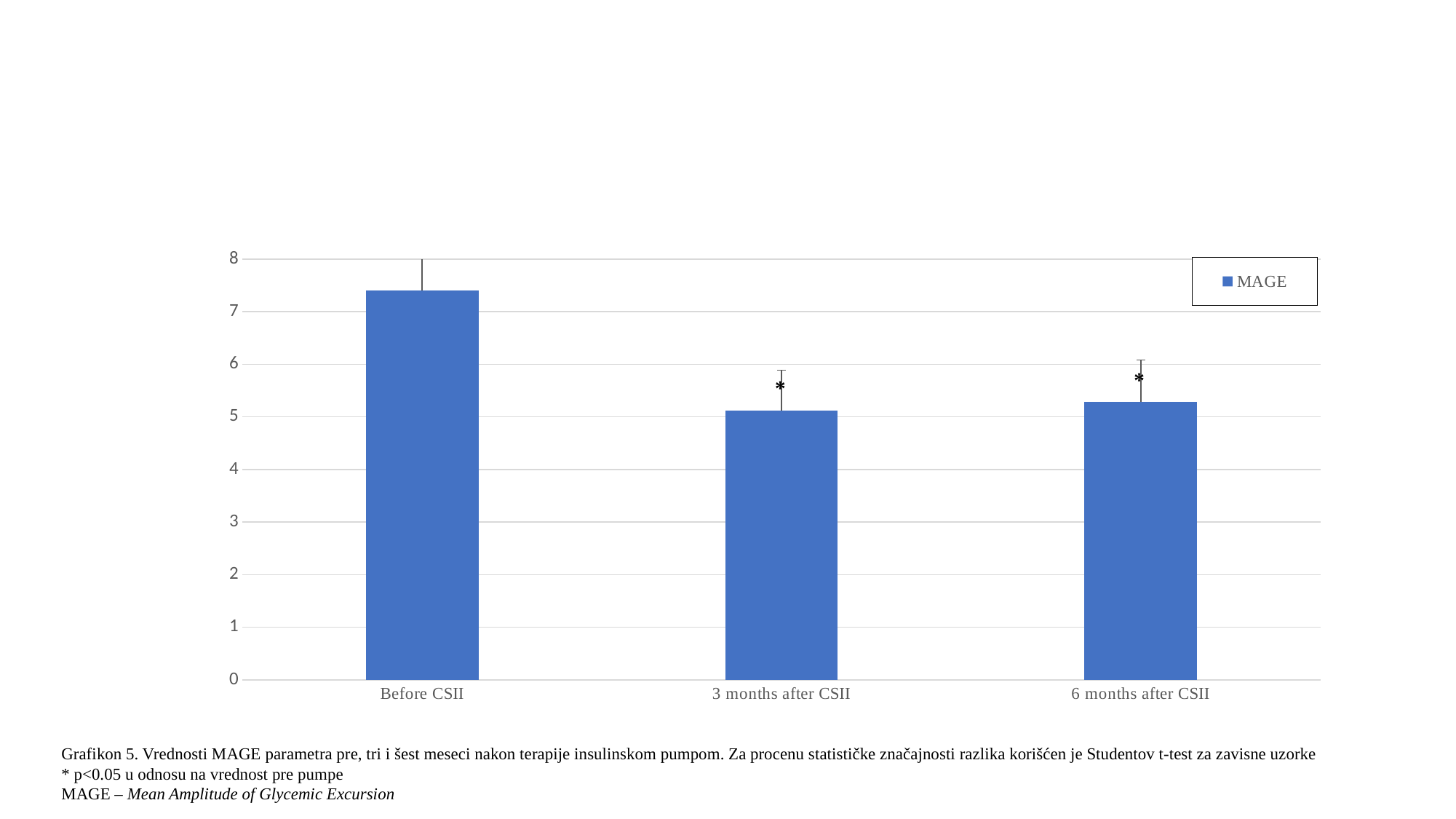

#

### Chart

| Category | MAGE |
|---|---|
| Before CSII | 7.4 |
| 3 months after CSII | 5.12 |
| 6 months after CSII | 5.29 |
Grafikon 5. Vrednosti MAGE parametra pre, tri i šest meseci nakon terapije insulinskom pumpom. Za procenu statističke značajnosti razlika korišćen je Studentov t-test za zavisne uzorke
* p<0.05 u odnosu na vrednost pre pumpe
MAGE – Mean Amplitude of Glycemic Excursion